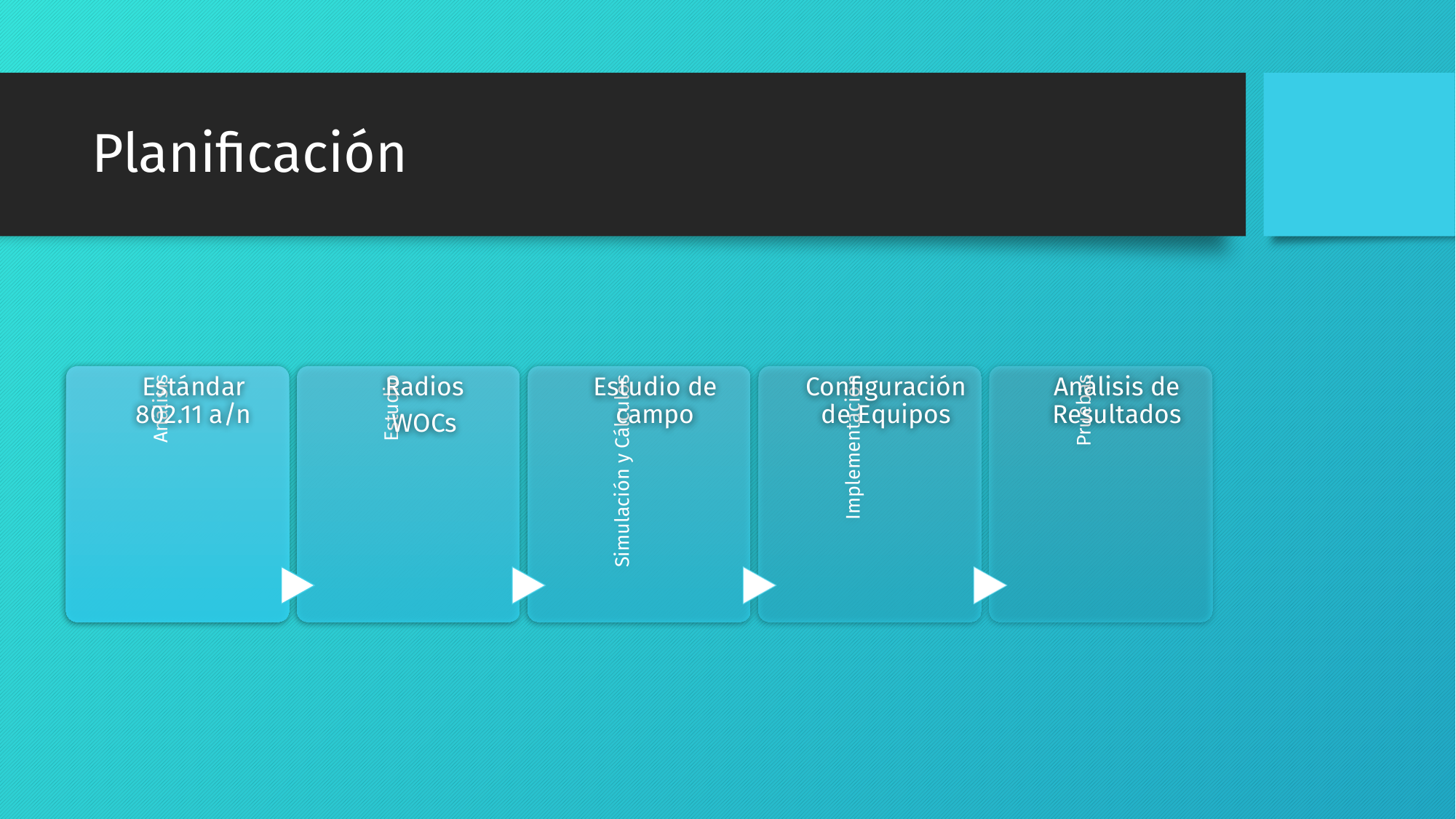

# Planificación
Análisis
Estándar 802.11 a/n
Estudio
Radios
WOCs
Simulación y Cálculos
Estudio de campo
Implementación
Configuración de Equipos
Pruebas
Análisis de Resultados